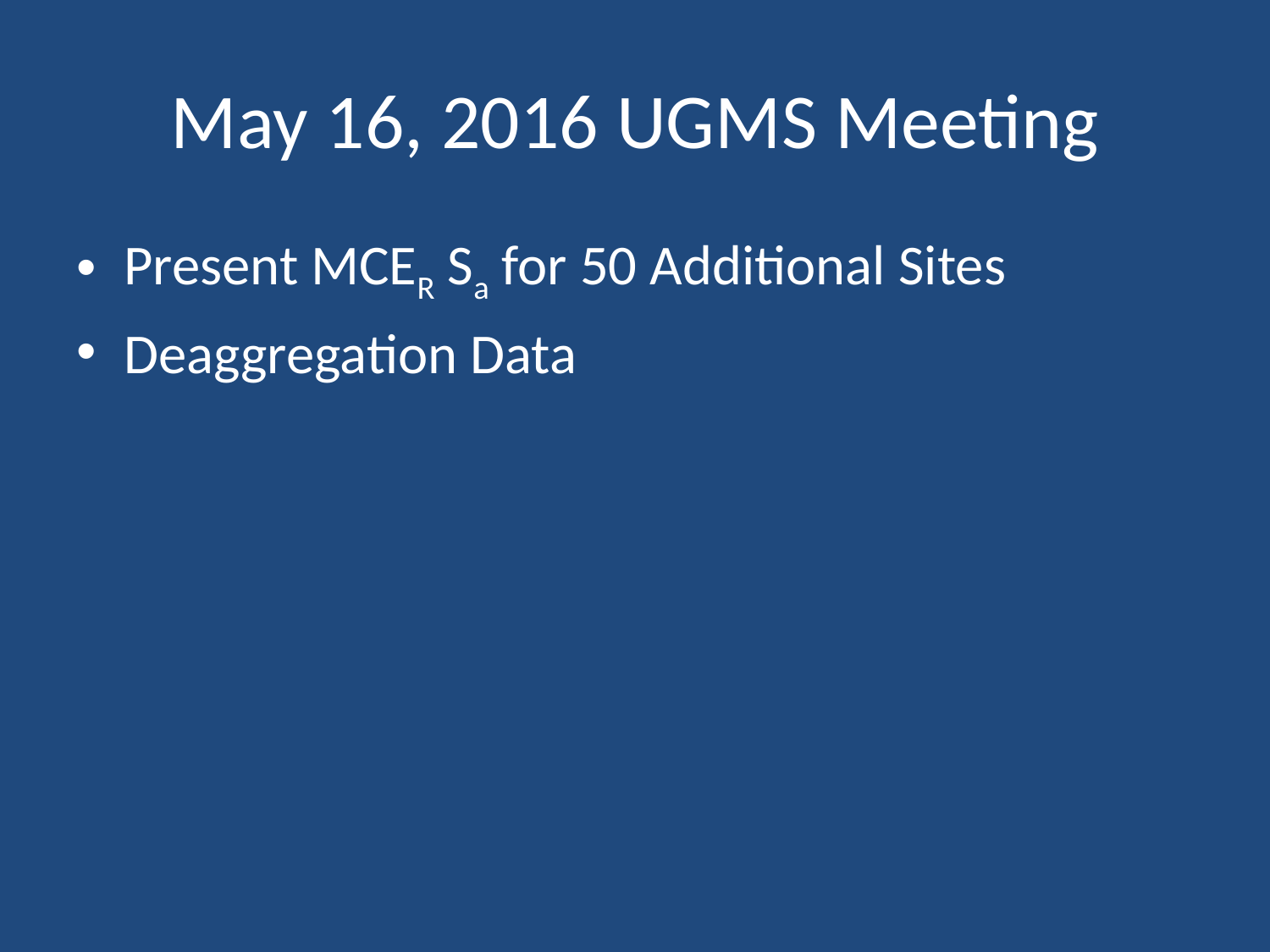

# May 16, 2016 UGMS Meeting
Present MCER Sa for 50 Additional Sites
Deaggregation Data